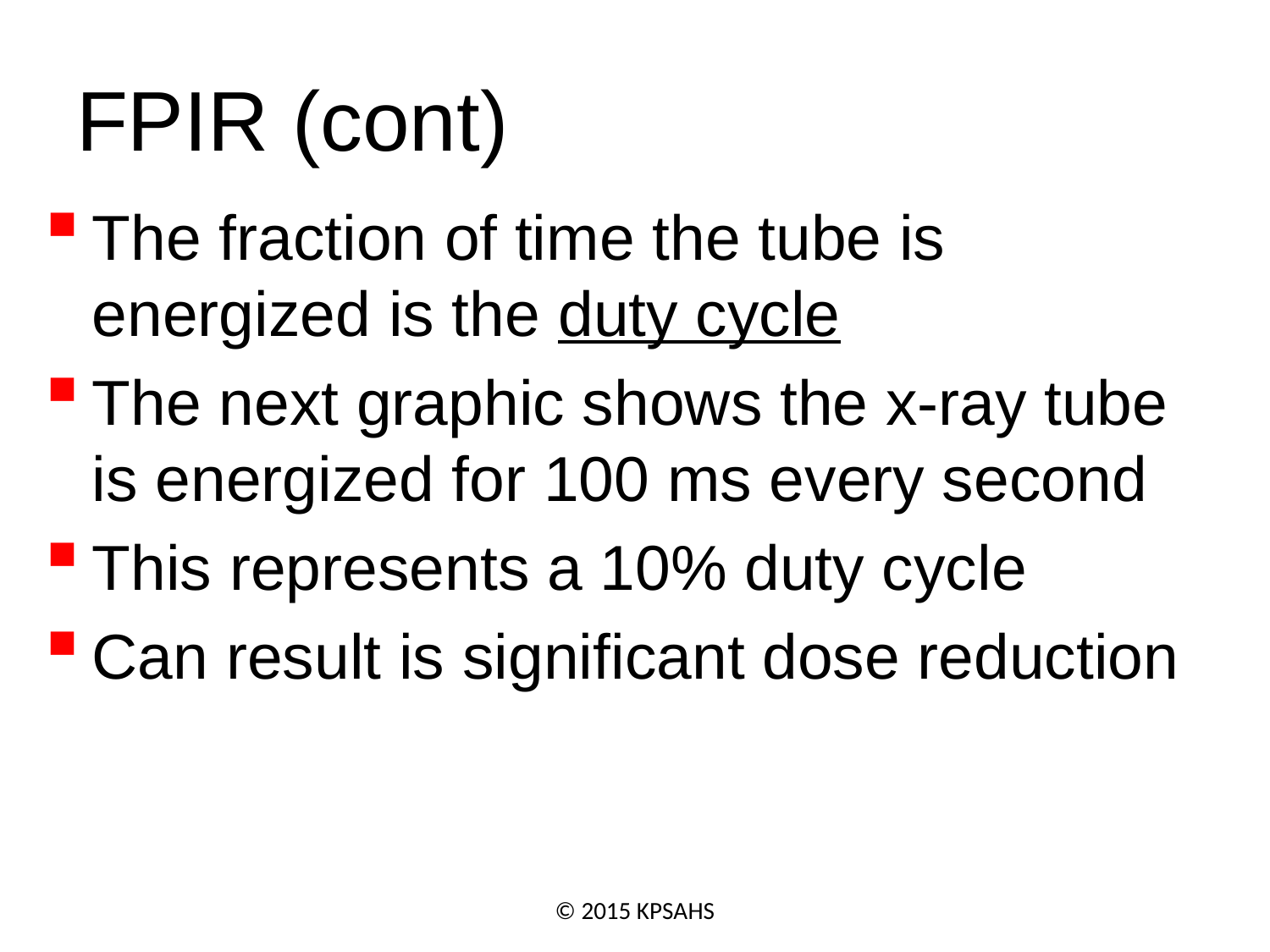

# FPIR (cont)
The fraction of time the tube is energized is the duty cycle
The next graphic shows the x-ray tube is energized for 100 ms every second
This represents a 10% duty cycle
Can result is significant dose reduction